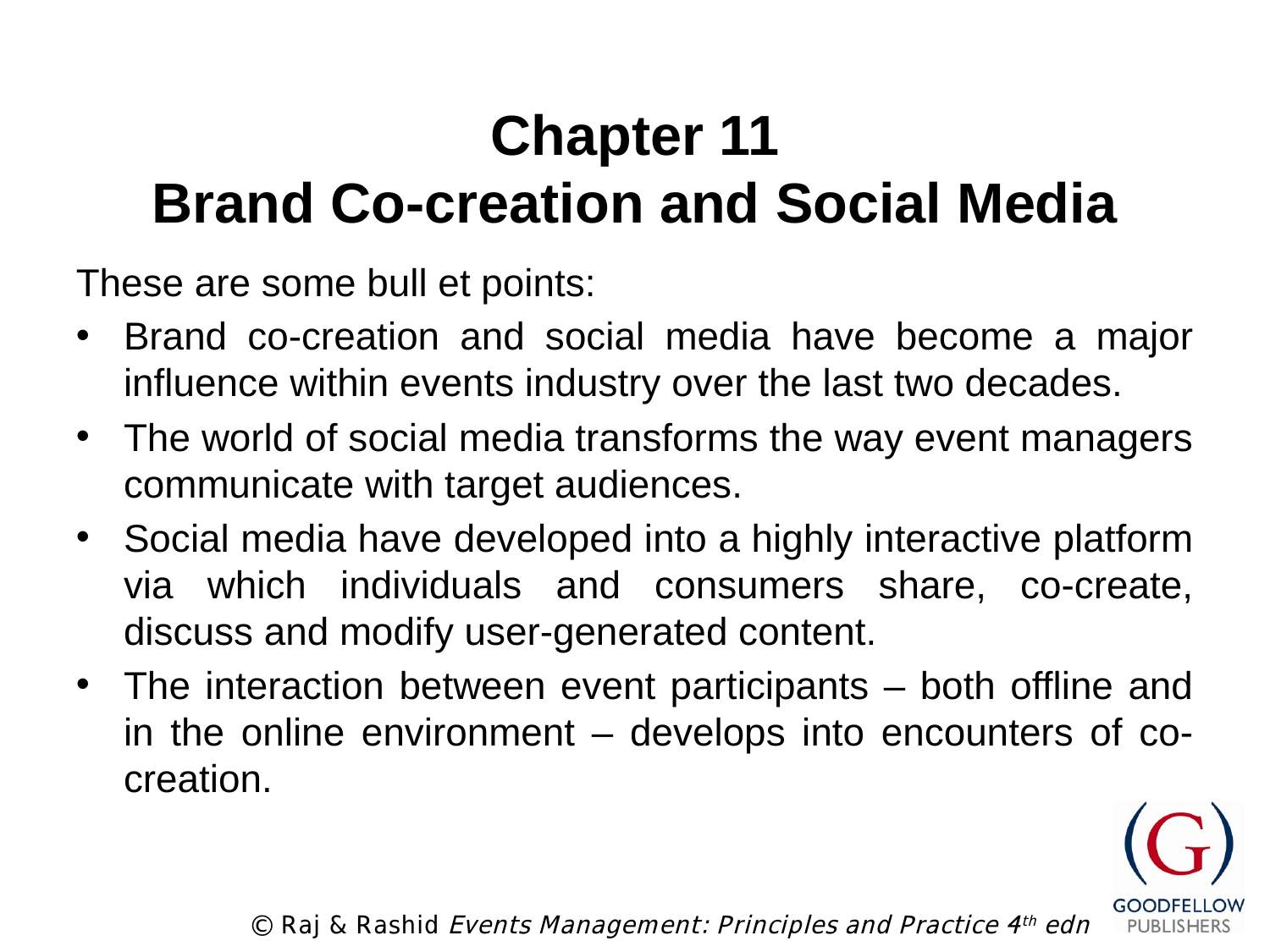

# Chapter 11 Brand Co-creation and Social Media
These are some bull et points:
Brand co-creation and social media have become a major influence within events industry over the last two decades.
The world of social media transforms the way event managers communicate with target audiences.
Social media have developed into a highly interactive platform via which individuals and consumers share, co-create, discuss and modify user-generated content.
The interaction between event participants – both offline and in the online environment – develops into encounters of co-creation.